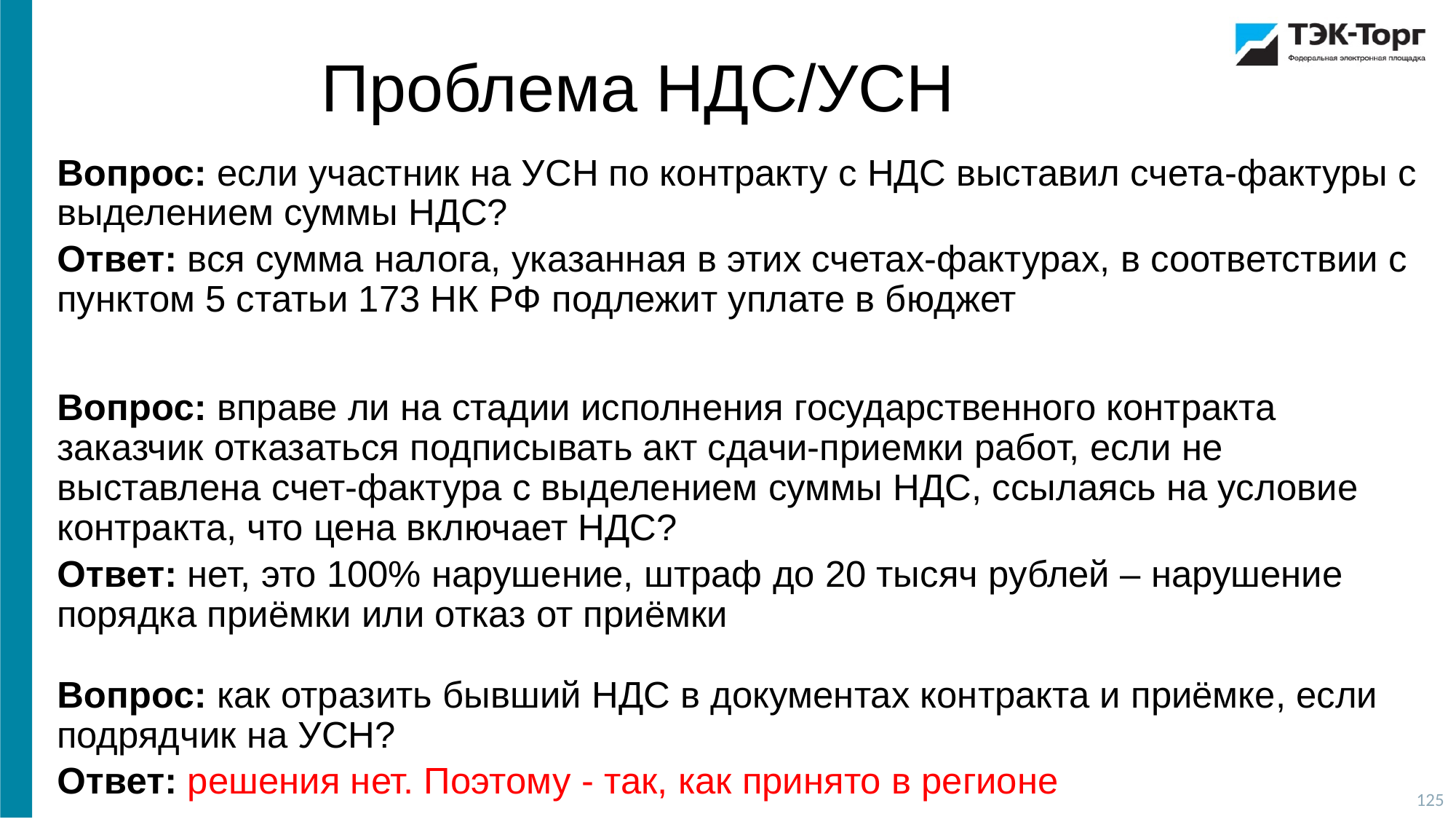

Проблема НДС/УСН
Вопрос: если участник на УСН по контракту с НДС выставил счета-фактуры с выделением суммы НДС?
Ответ: вся сумма налога, указанная в этих счетах-фактурах, в соответствии с пунктом 5 статьи 173 НК РФ подлежит уплате в бюджет

Вопрос: вправе ли на стадии исполнения государственного контракта заказчик отказаться подписывать акт сдачи-приемки работ, если не выставлена счет-фактура с выделением суммы НДС, ссылаясь на условие контракта, что цена включает НДС?
Ответ: нет, это 100% нарушение, штраф до 20 тысяч рублей – нарушение порядка приёмки или отказ от приёмки

Вопрос: как отразить бывший НДС в документах контракта и приёмке, если подрядчик на УСН?
Ответ: решения нет. Поэтому - так, как принято в регионе